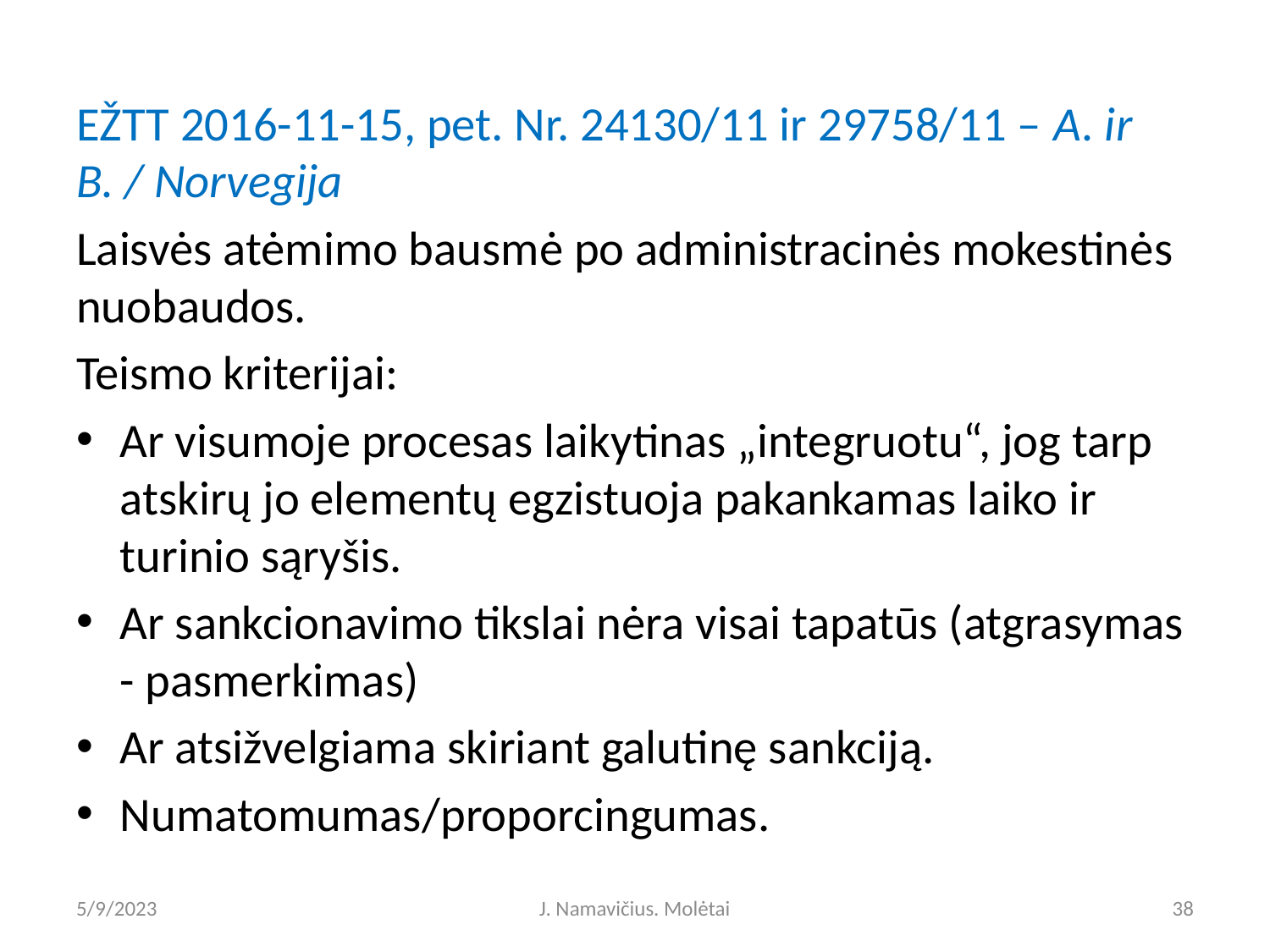

EŽTT 2016-11-15, pet. Nr. 24130/11 ir 29758/11 – A. ir B. / Norvegija
Laisvės atėmimo bausmė po administracinės mokestinės nuobaudos.
Teismo kriterijai:
Ar visumoje procesas laikytinas „integruotu“, jog tarp atskirų jo elementų egzistuoja pakankamas laiko ir turinio sąryšis.
Ar sankcionavimo tikslai nėra visai tapatūs (atgrasymas - pasmerkimas)
Ar atsižvelgiama skiriant galutinę sankciją.
Numatomumas/proporcingumas.
5/9/2023
J. Namavičius. Molėtai
38